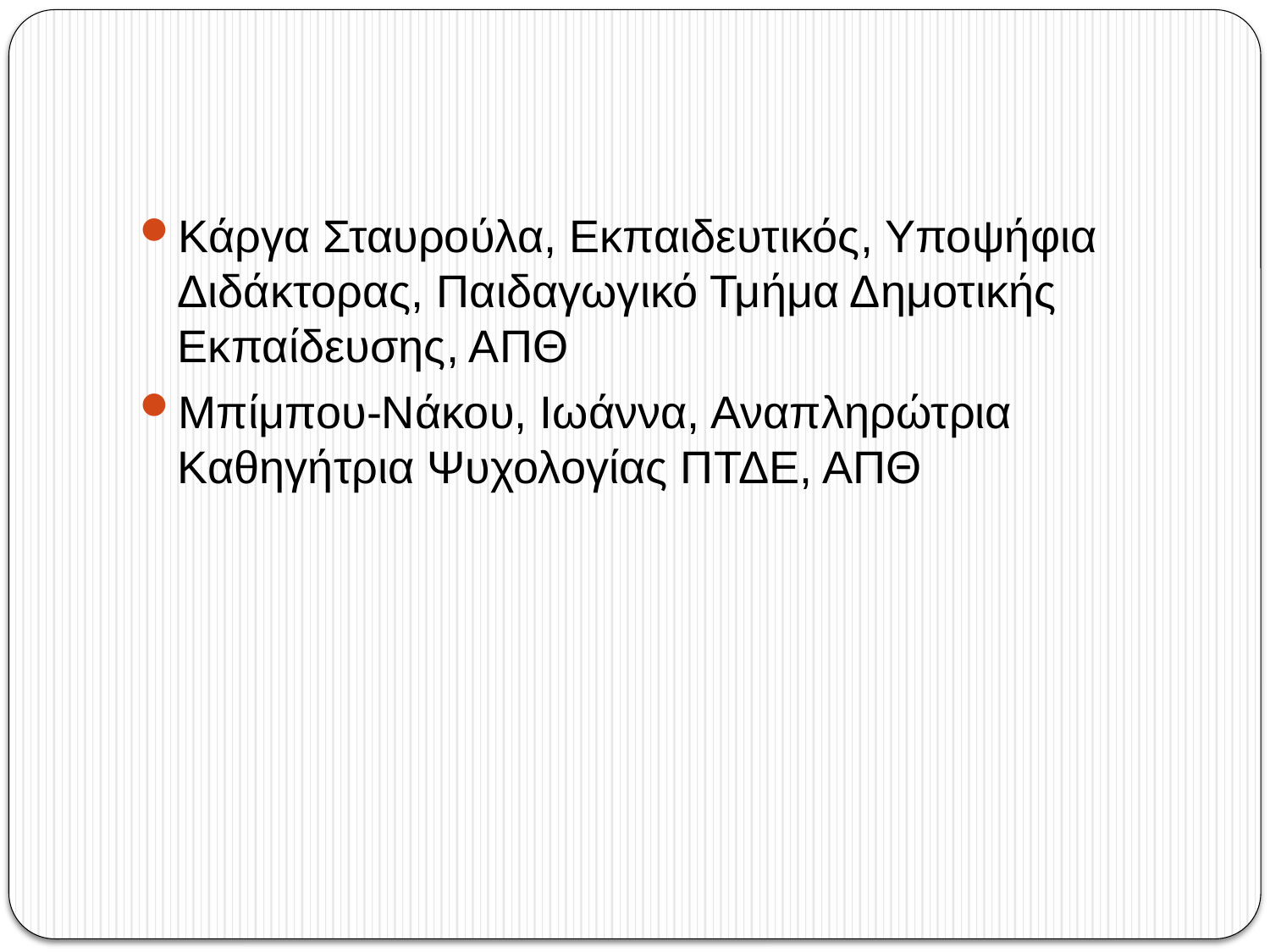

Κάργα Σταυρούλα, Εκπαιδευτικός, Υποψήφια Διδάκτορας, Παιδαγωγικό Τμήμα Δημοτικής Εκπαίδευσης, ΑΠΘ
Μπίμπου-Νάκου, Ιωάννα, Αναπληρώτρια Καθηγήτρια Ψυχολογίας ΠΤΔΕ, ΑΠΘ